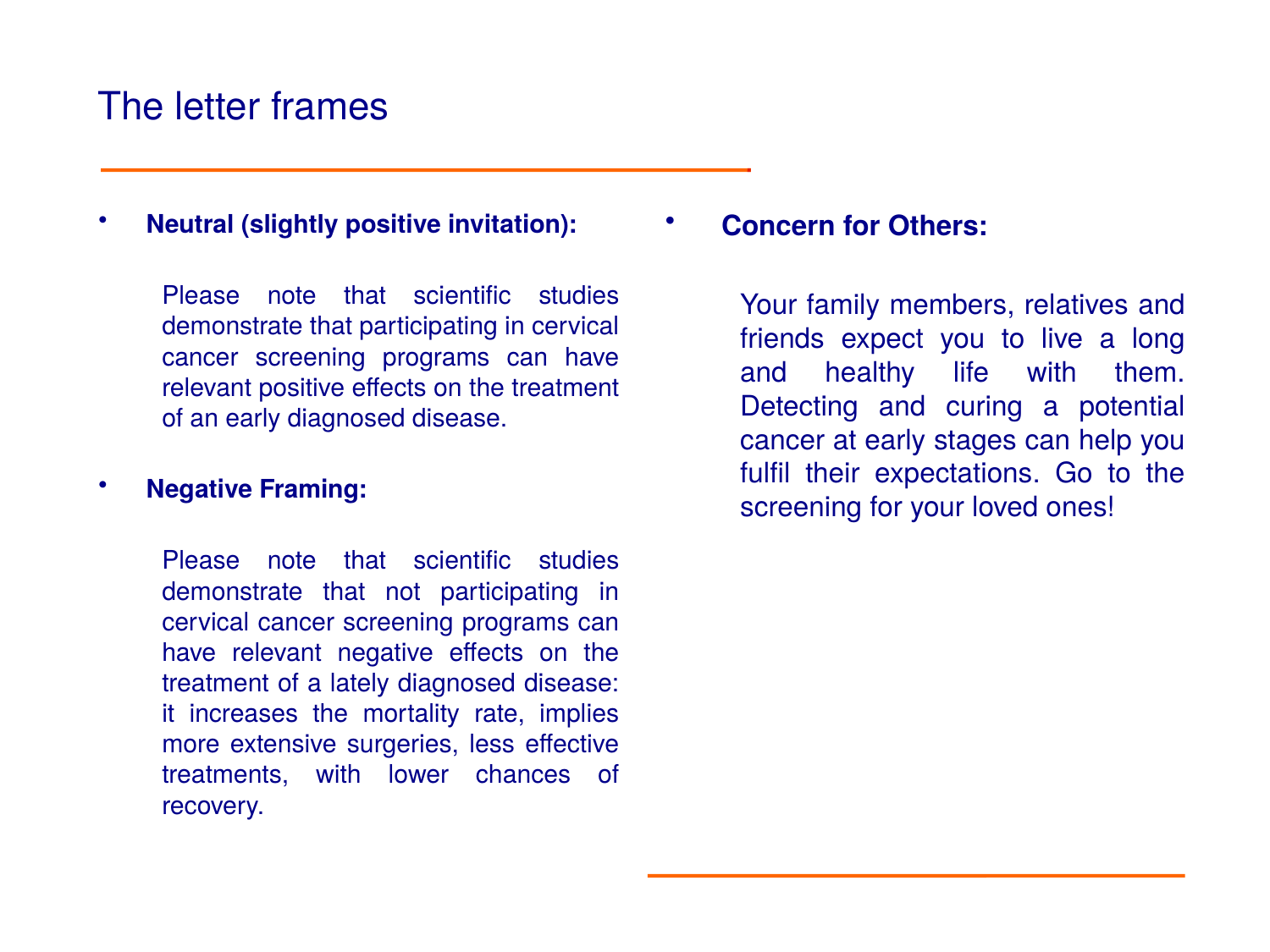

The letter frames
Neutral (slightly positive invitation):

Please note that scientific studies demonstrate that participating in cervical cancer screening programs can have relevant positive effects on the treatment of an early diagnosed disease.

Negative Framing:

Please note that scientific studies demonstrate that not participating in cervical cancer screening programs can have relevant negative effects on the treatment of a lately diagnosed disease: it increases the mortality rate, implies more extensive surgeries, less effective treatments, with lower chances of recovery.
Concern for Others:

Your family members, relatives and friends expect you to live a long and healthy life with them. Detecting and curing a potential cancer at early stages can help you fulfil their expectations. Go to the screening for your loved ones!